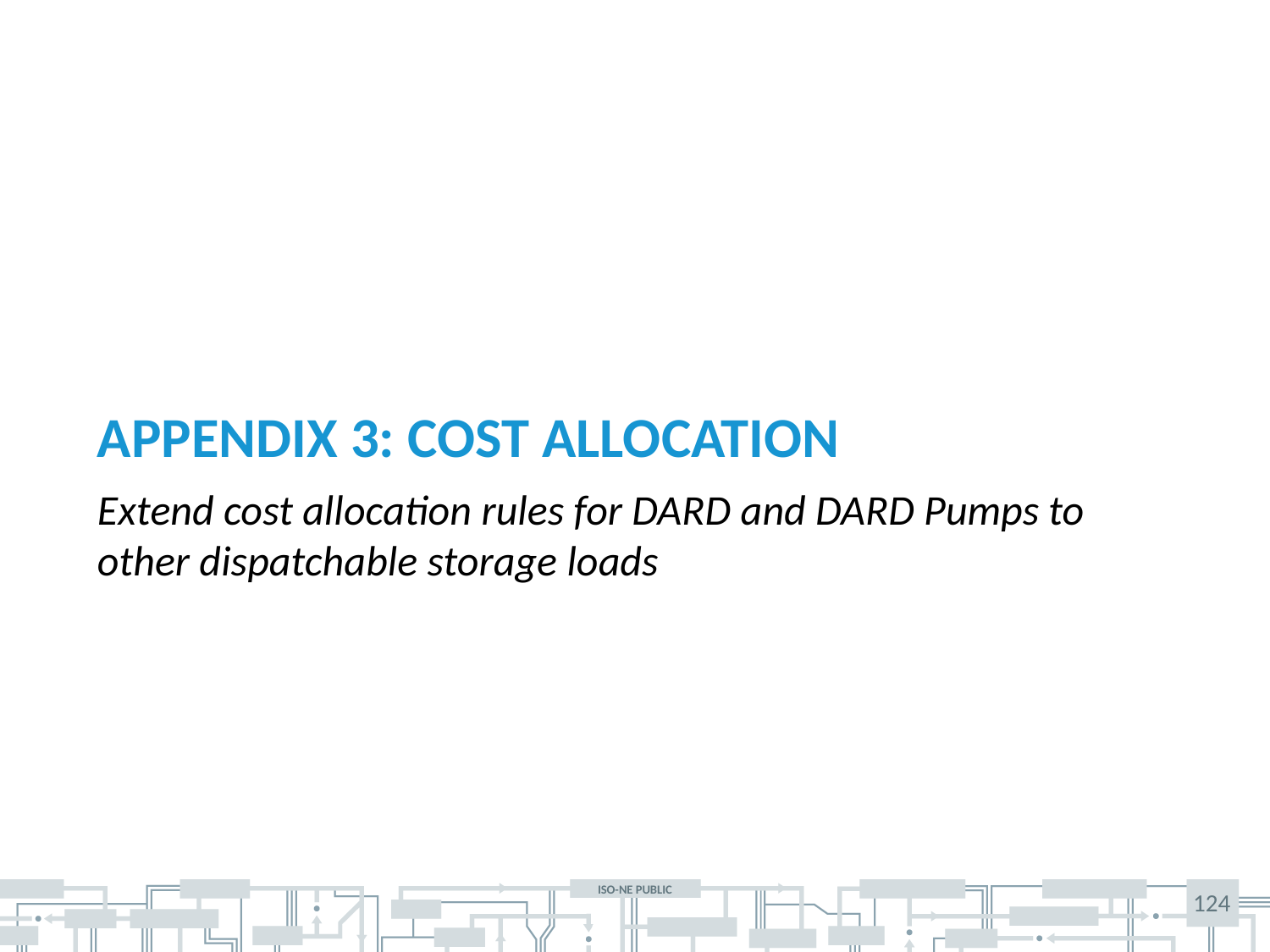

# Appendix 3: Cost Allocation
Extend cost allocation rules for DARD and DARD Pumps to other dispatchable storage loads
124